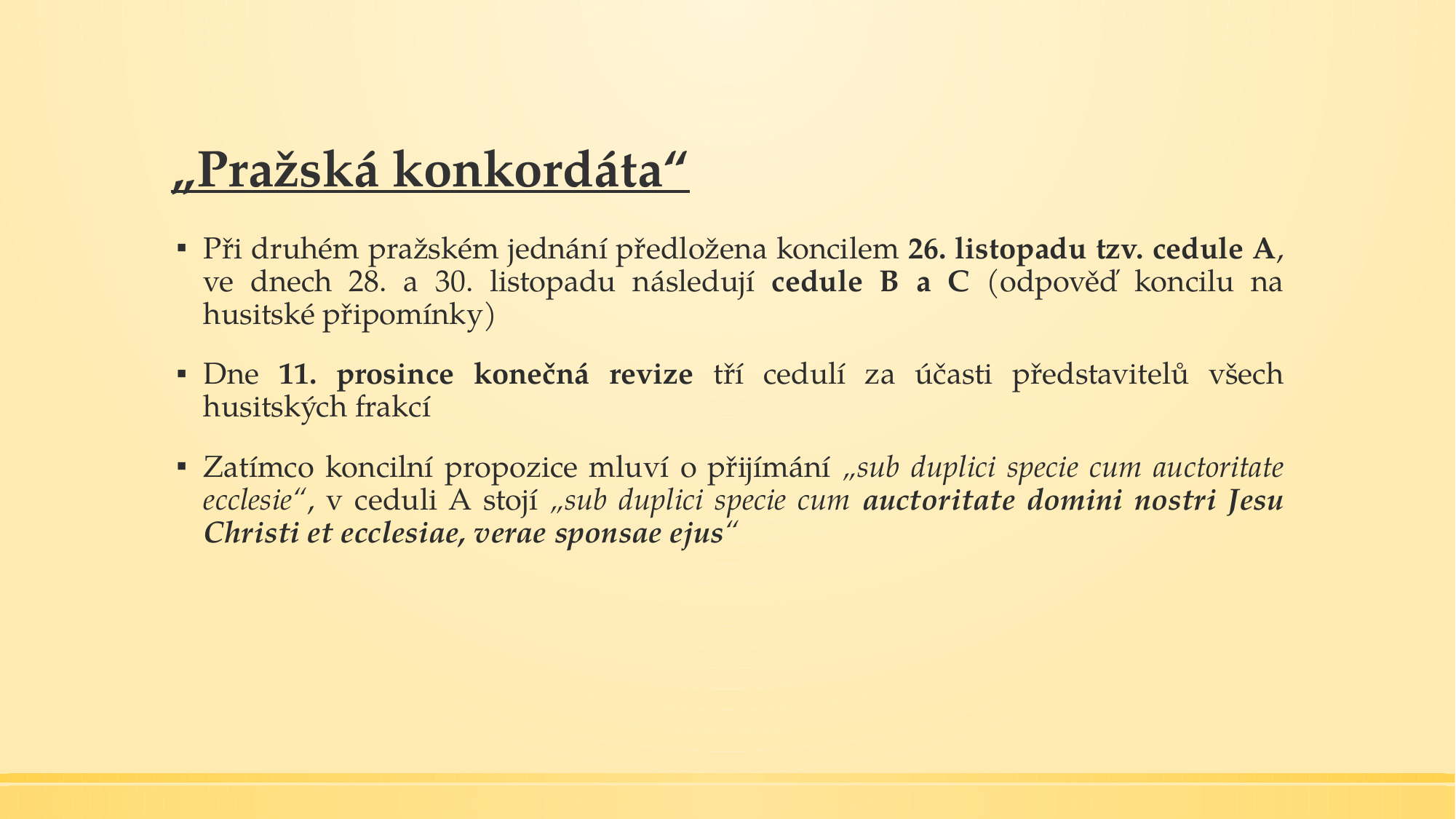

# „Pražská konkordáta“
Při druhém pražském jednání předložena koncilem 26. listopadu tzv. cedule A, ve dnech 28. a 30. listopadu následují cedule B a C (odpověď koncilu na husitské připomínky)
Dne 11. prosince konečná revize tří cedulí za účasti představitelů všech husitských frakcí
Zatímco koncilní propozice mluví o přijímání „sub duplici specie cum auctoritate ecclesie“, v ceduli A stojí „sub duplici specie cum auctoritate domini nostri Jesu Christi et ecclesiae, verae sponsae ejus“